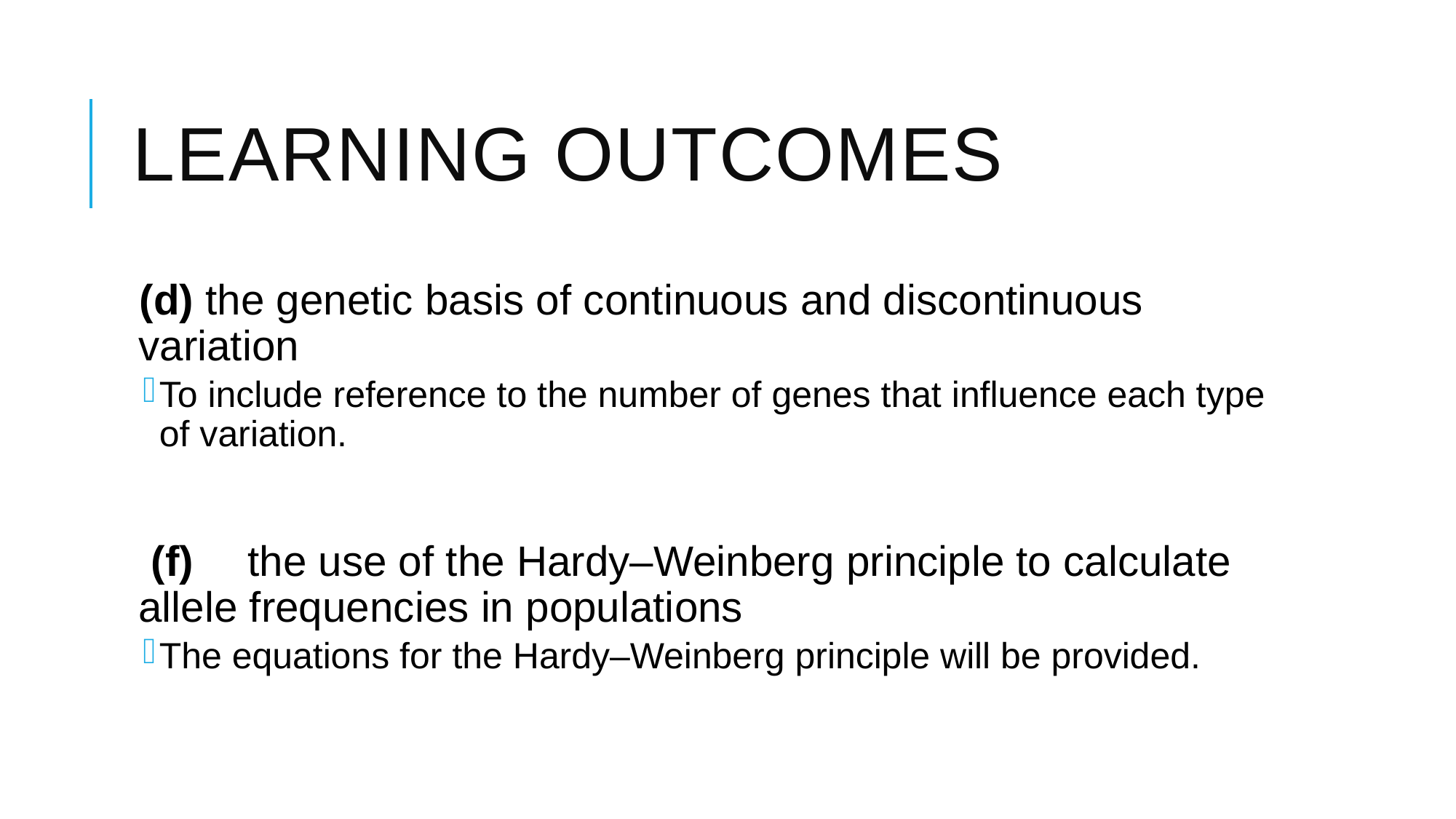

# Learning outcomes
(d) the genetic basis of continuous and discontinuous variation
To include reference to the number of genes that influence each type of variation.

 (f)	the use of the Hardy–Weinberg principle to calculate allele frequencies in populations
The equations for the Hardy–Weinberg principle will be provided.